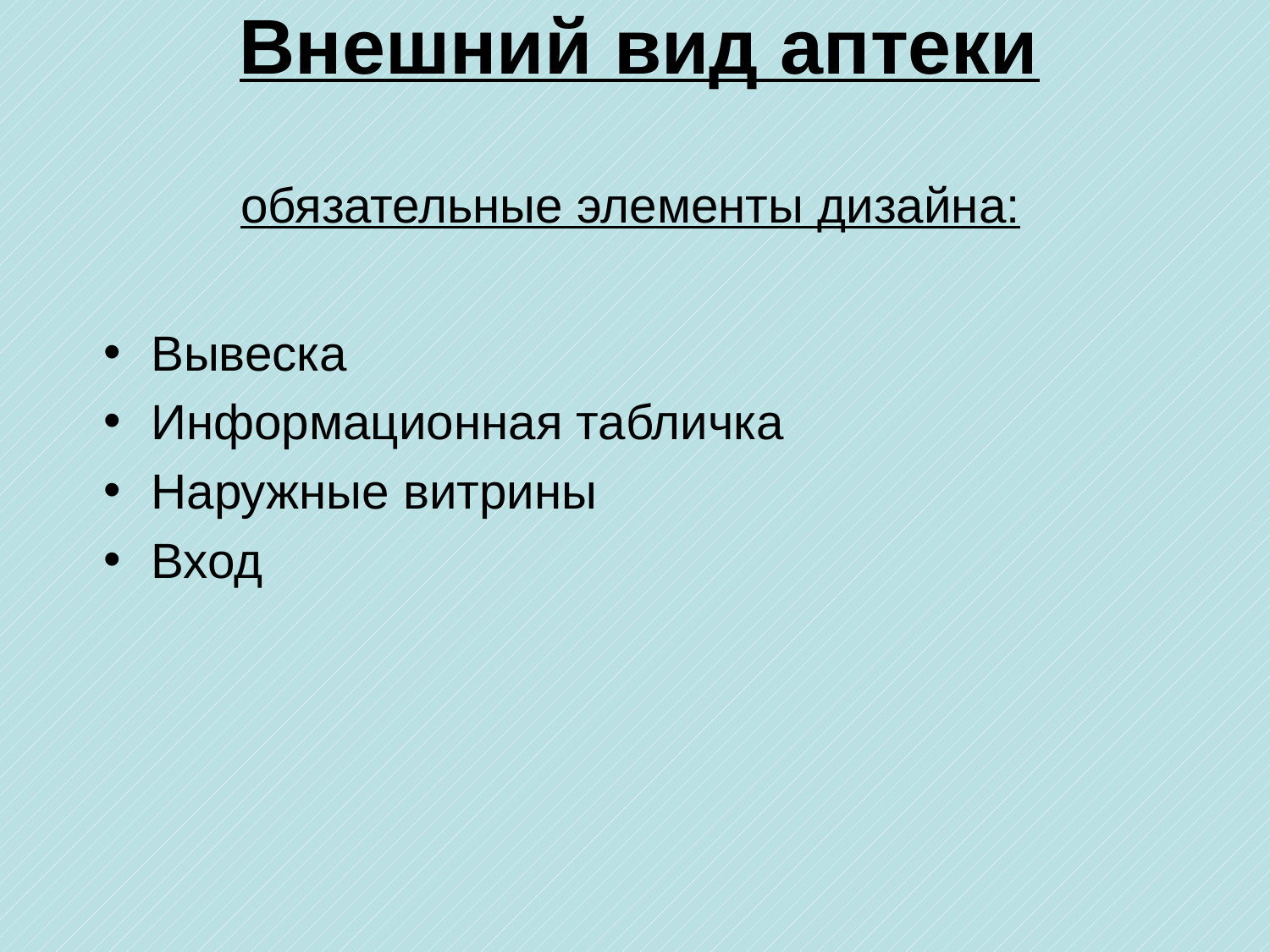

# Внешний вид аптеки
обязательные элементы дизайна:

Вывеска
Информационная табличка
Наружные витрины
Вход